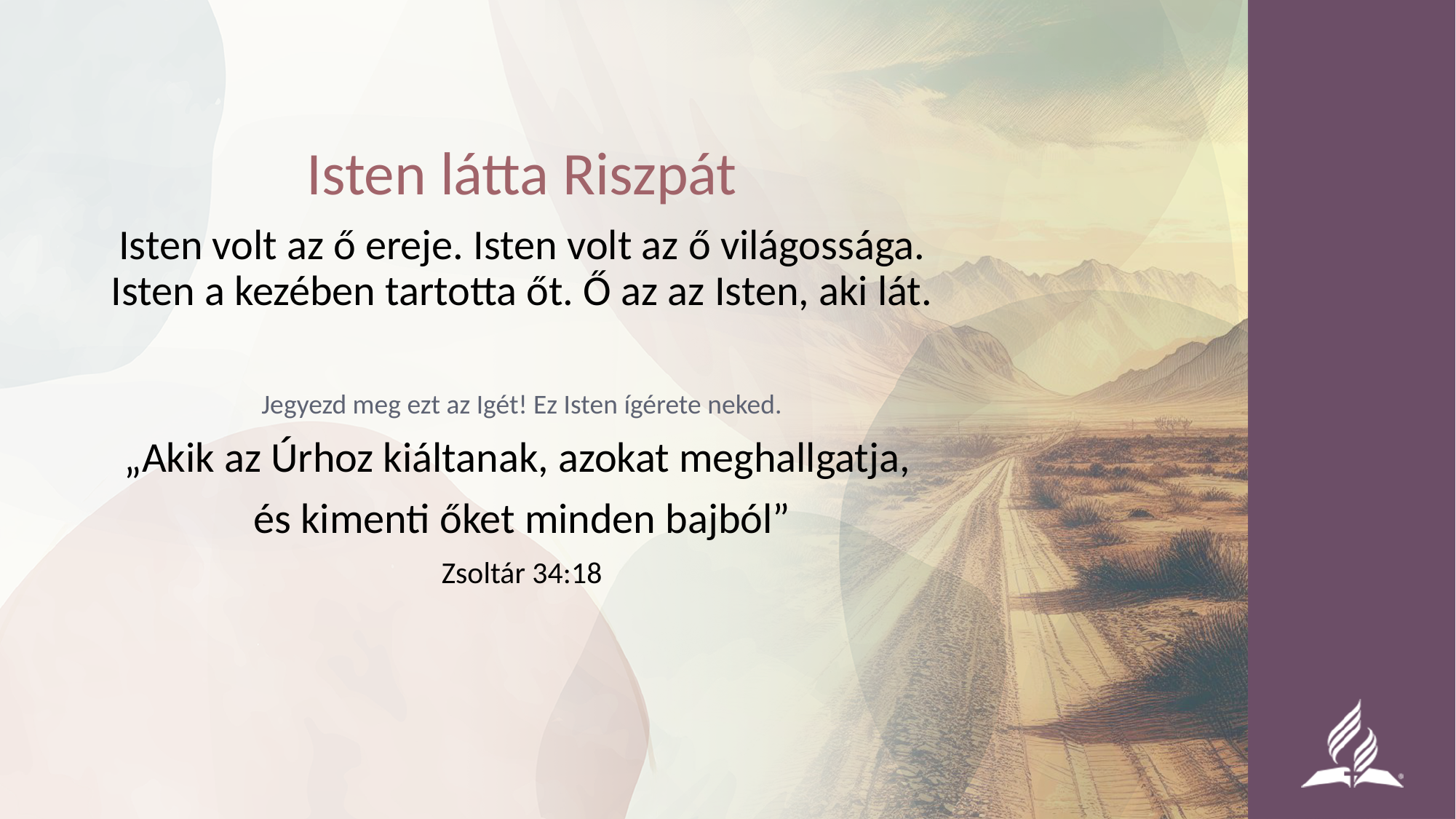

Isten látta Riszpát
Isten volt az ő ereje. Isten volt az ő világossága. Isten a kezében tartotta őt. Ő az az Isten, aki lát.

Jegyezd meg ezt az Igét! Ez Isten ígérete neked.
„Akik az Úrhoz kiáltanak, azokat meghallgatja,
és kimenti őket minden bajból”
Zsoltár 34:18